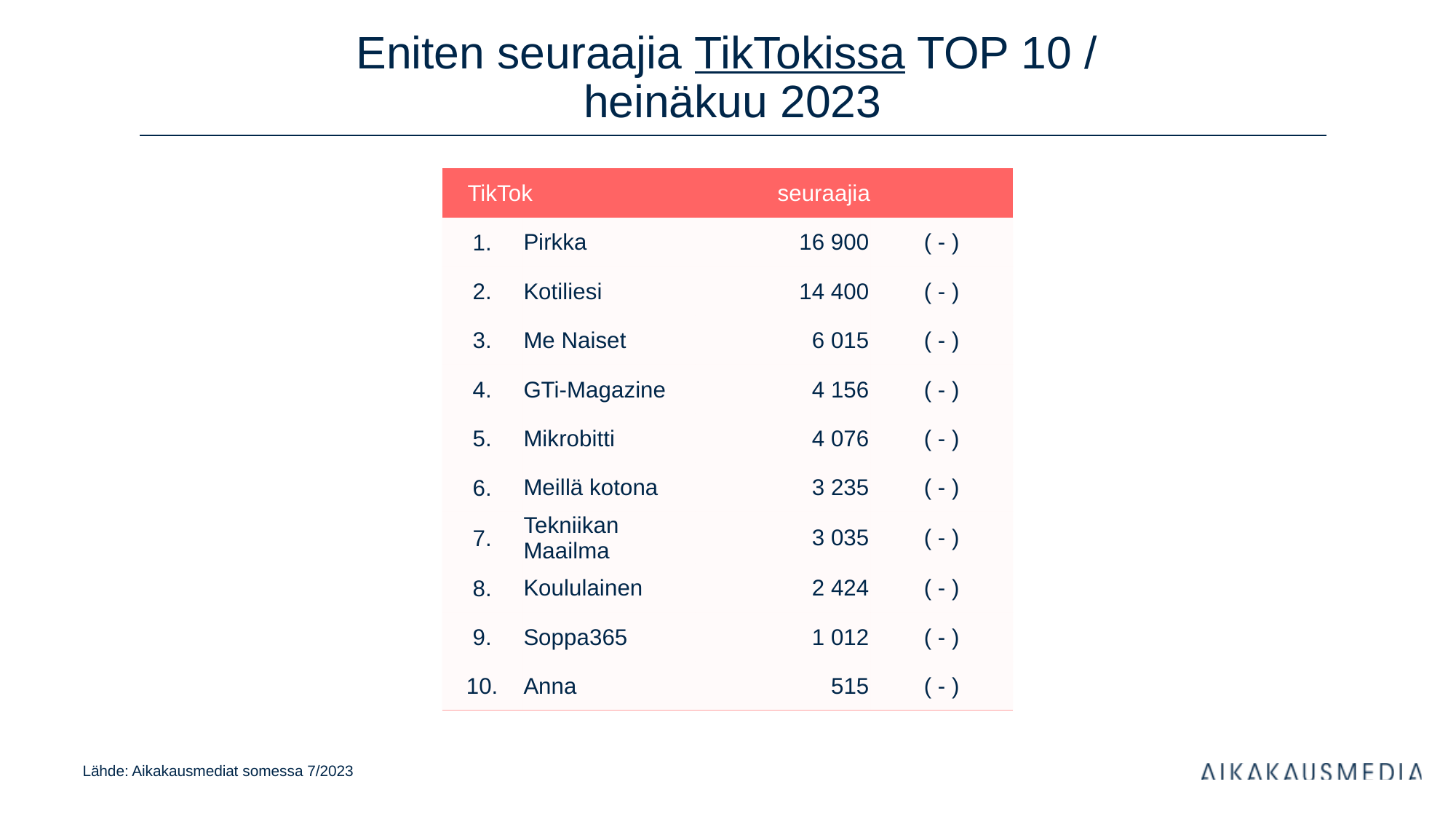

# Eniten seuraajia TikTokissa TOP 10 / heinäkuu 2023
| TikTok |  | seuraajia |  |
| --- | --- | --- | --- |
| 1. | Pirkka | 16 900 | ( - ) |
| 2. | Kotiliesi | 14 400 | ( - ) |
| 3. | Me Naiset | 6 015 | ( - ) |
| 4. | GTi-Magazine | 4 156 | ( - ) |
| 5. | Mikrobitti | 4 076 | ( - ) |
| 6. | Meillä kotona | 3 235 | ( - ) |
| 7. | Tekniikan Maailma | 3 035 | ( - ) |
| 8. | Koululainen | 2 424 | ( - ) |
| 9. | Soppa365 | 1 012 | ( - ) |
| 10. | Anna | 515 | ( - ) |